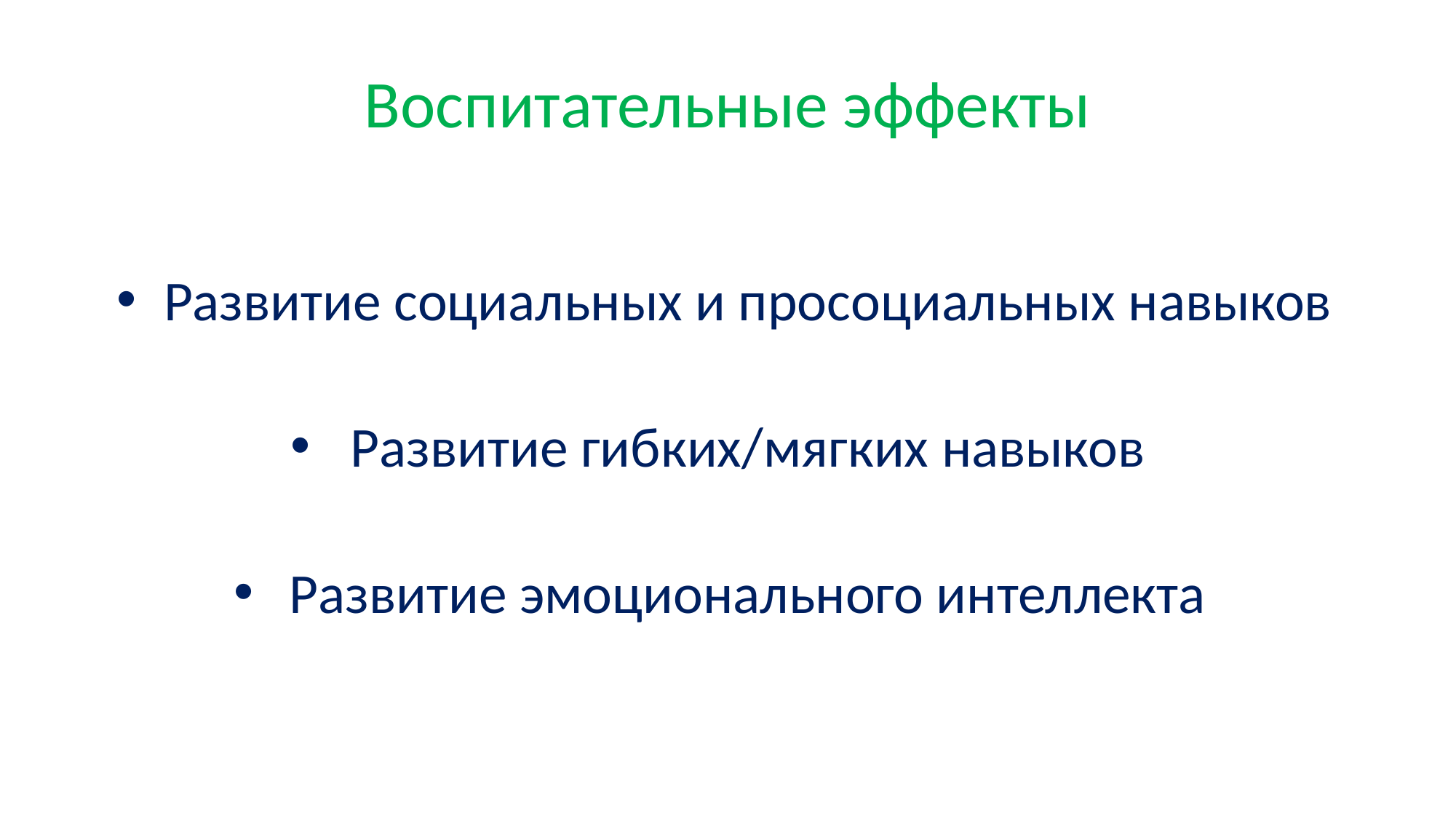

# Воспитательные эффекты
Развитие социальных и просоциальных навыков
Развитие гибких/мягких навыков
Развитие эмоционального интеллекта